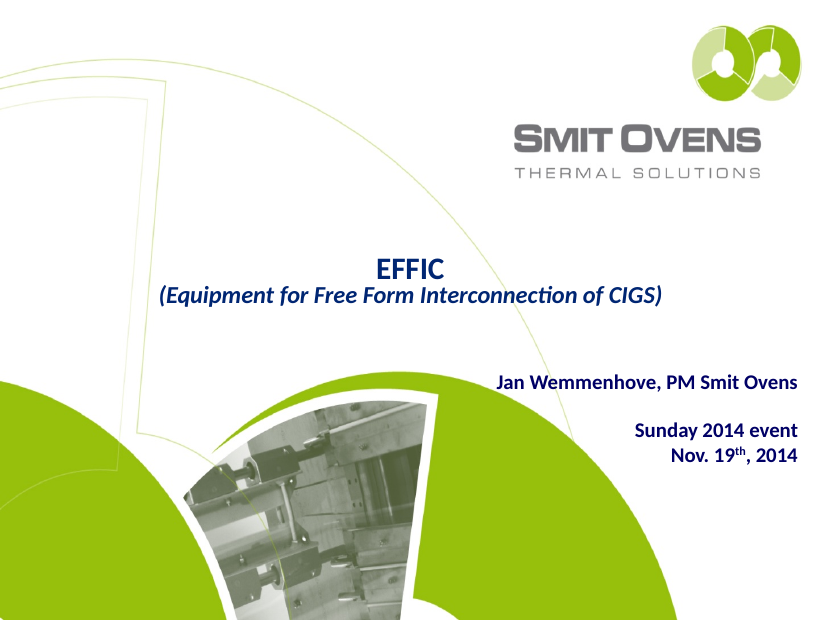

# EFFIC (Equipment for Free Form Interconnection of CIGS)
Jan Wemmenhove, PM Smit Ovens

Sunday 2014 event
Nov. 19th, 2014